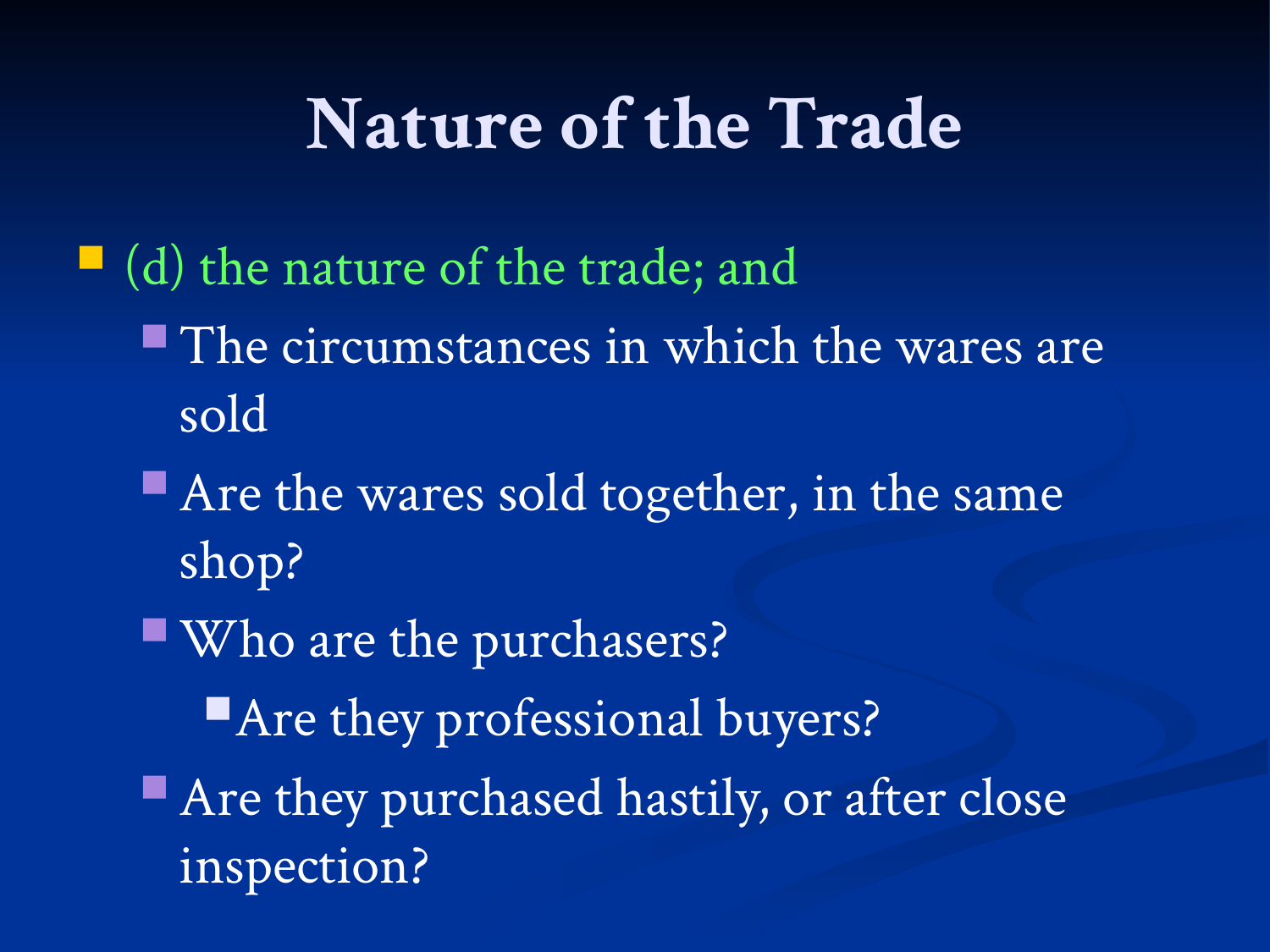

# Nature of the Trade
(d) the nature of the trade; and
The circumstances in which the wares are sold
Are the wares sold together, in the same shop?
Who are the purchasers?
Are they professional buyers?
Are they purchased hastily, or after close inspection?